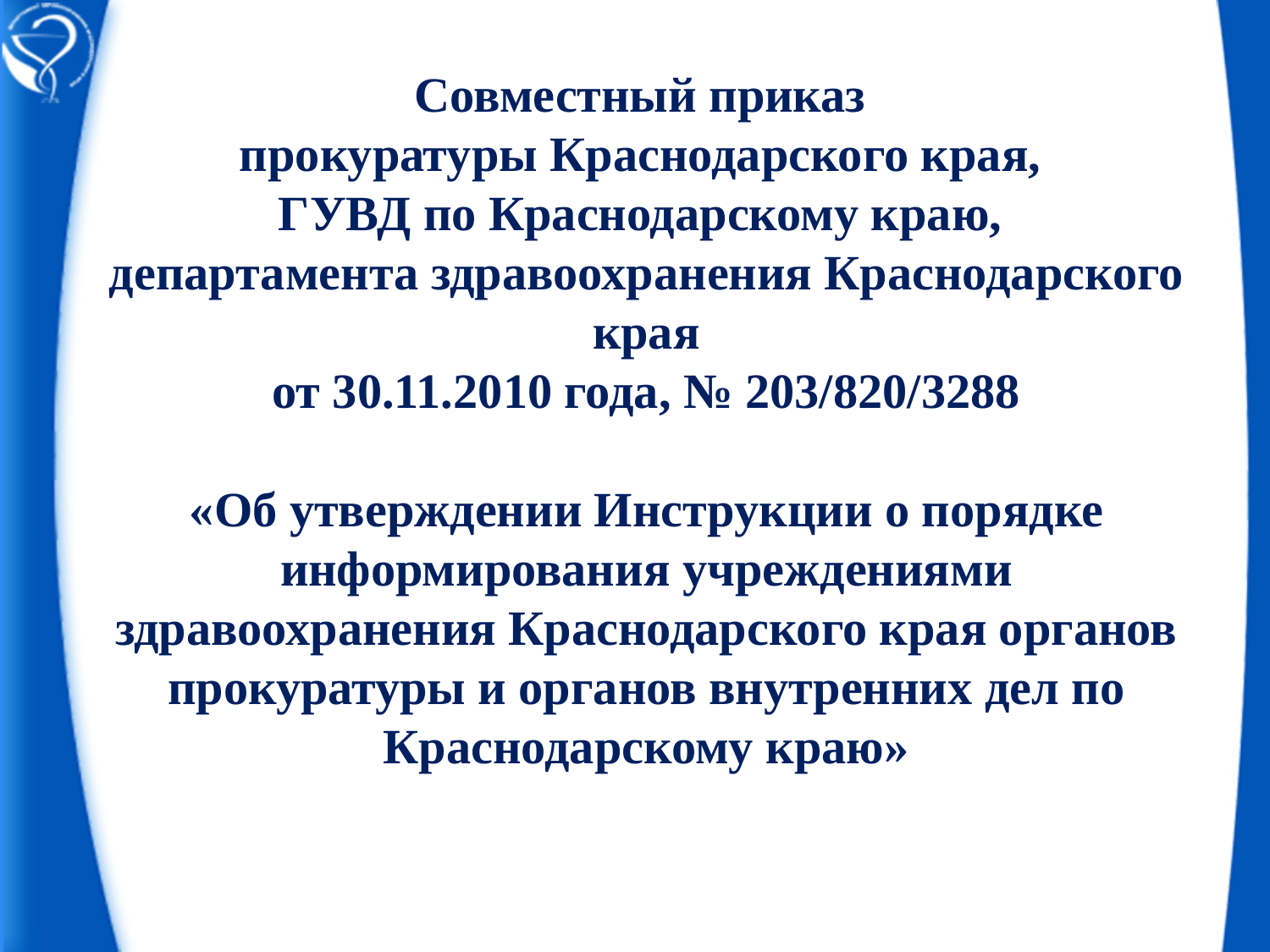

Совместный приказ
прокуратуры Краснодарского края,
ГУВД по Краснодарскому краю,
департамента здравоохранения Краснодарского края
 от 30.11.2010 года, № 203/820/3288

«Об утверждении Инструкции о порядке информирования учреждениями здравоохранения Краснодарского края органов прокуратуры и органов внутренних дел по Краснодарскому краю»